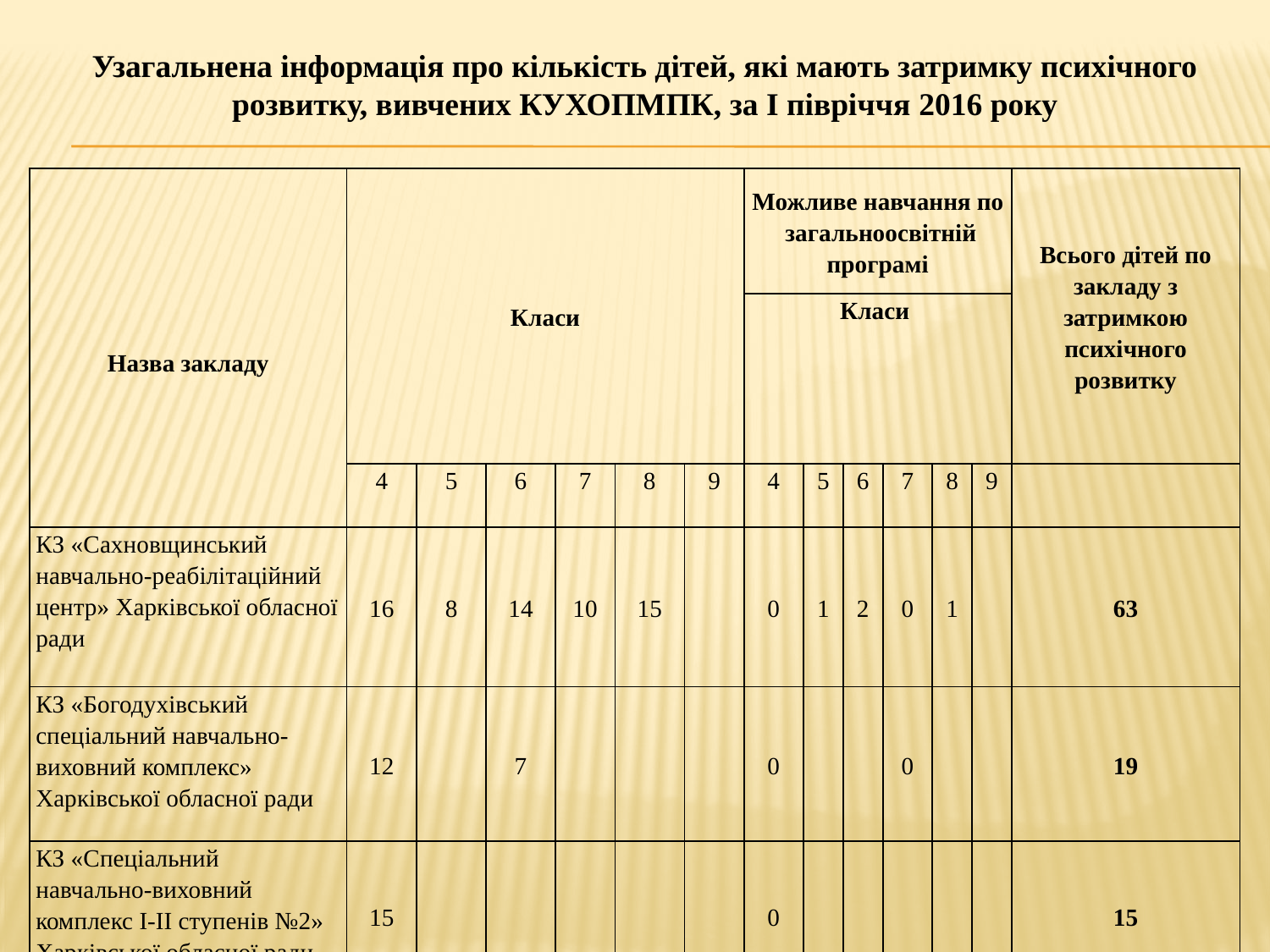

Узагальнена інформація про кількість дітей, які мають затримку психічного розвитку, вивчених КУХОПМПК, за І півріччя 2016 року
| Назва закладу | Класи |  |  |  |  |  | Можливе навчання по загальноосвітній програмі |  |  |  |  |  | Всього дітей по закладу з затримкою психічного розвитку |
| --- | --- | --- | --- | --- | --- | --- | --- | --- | --- | --- | --- | --- | --- |
|  |  |  |  |  |  |  | Класи |  |  |  |  |  |  |
|  | 4 | 5 | 6 | 7 | 8 | 9 | 4 | 5 | 6 | 7 | 8 | 9 |  |
| КЗ «Сахновщинський навчально-реабілітаційний центр» Харківської обласної ради | 16 | 8 | 14 | 10 | 15 |  | 0 | 1 | 2 | 0 | 1 |  | 63 |
| КЗ «Богодухівський спеціальний навчально-виховний комплекс» Харківської обласної ради | 12 |  | 7 |  |  |  | 0 |  |  | 0 |  |  | 19 |
| КЗ «Спеціальний навчально-виховний комплекс І-ІІ ступенів №2» Харківської обласної ради | 15 |  |  |  |  |  | 0 |  |  |  |  |  | 15 |
| Всього | 43 | 8 | 21 | 10 | 15 |  |  |  |  |  |  |  | 97 |